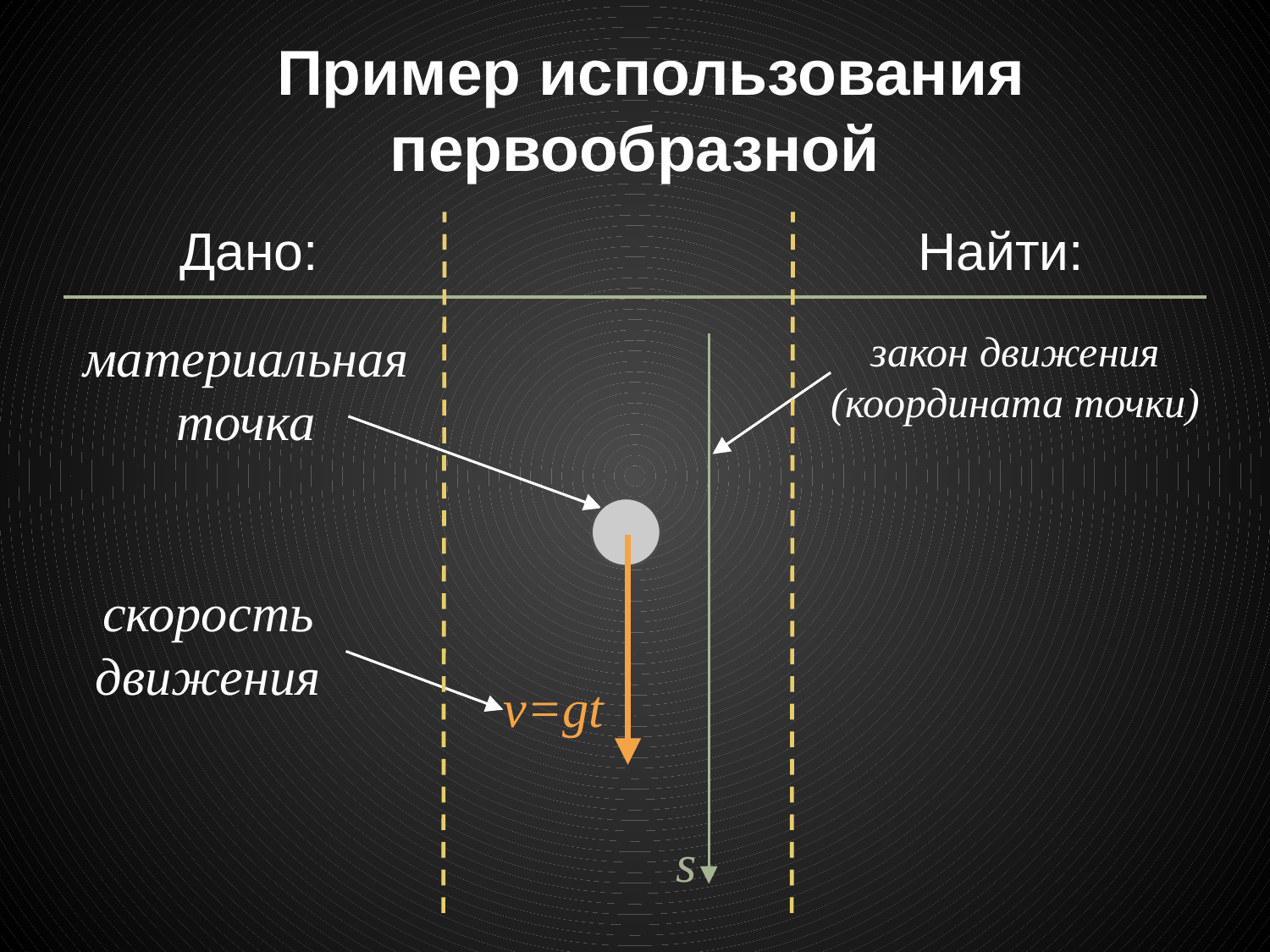

# Пример использования первообразной
Дано:
Найти:
материальная точка
закон движения
(координата точки)

скорость
движения
v=gt
s